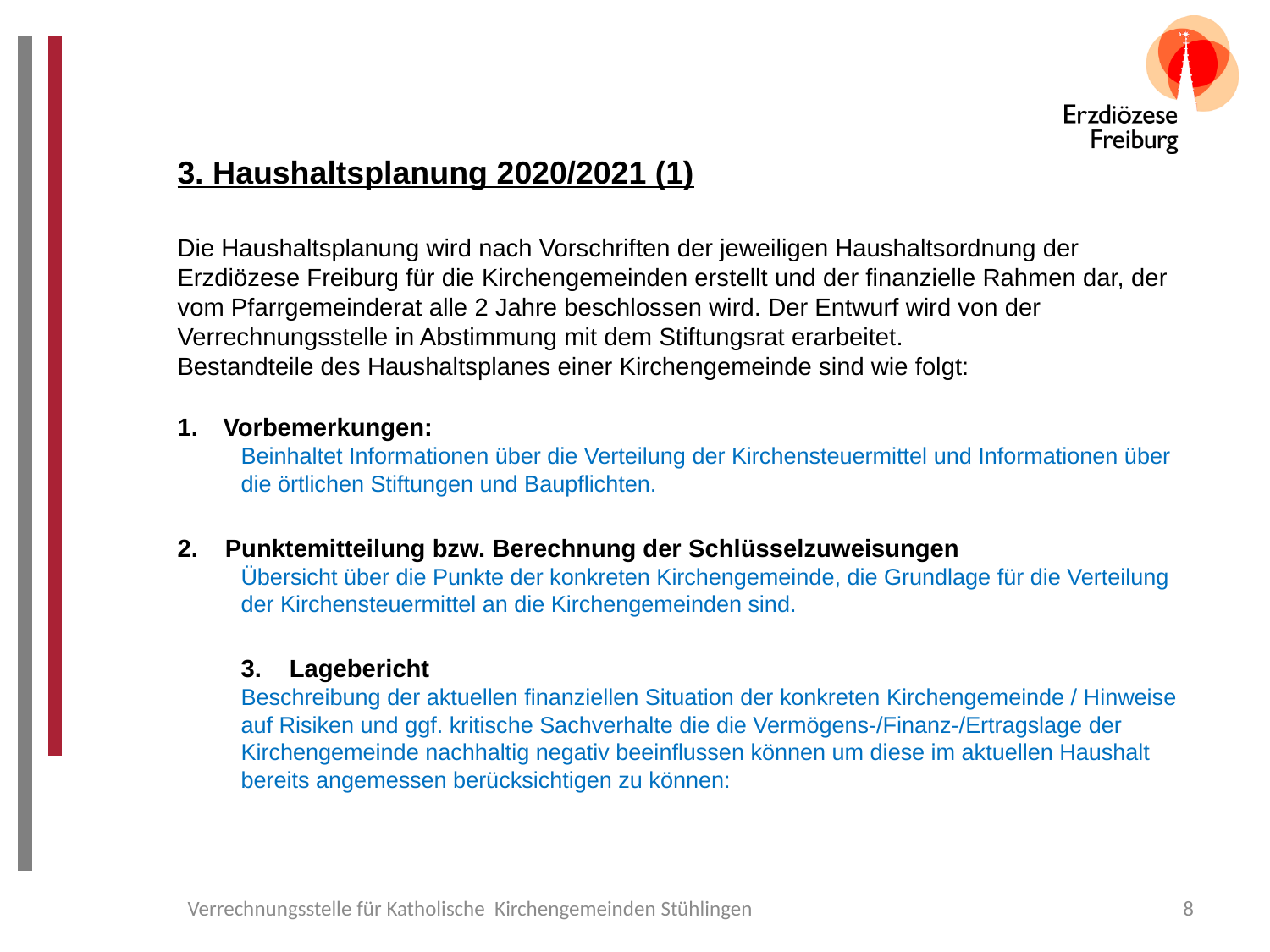

3. Haushaltsplanung 2020/2021 (1)
Die Haushaltsplanung wird nach Vorschriften der jeweiligen Haushaltsordnung der Erzdiözese Freiburg für die Kirchengemeinden erstellt und der finanzielle Rahmen dar, der vom Pfarrgemeinderat alle 2 Jahre beschlossen wird. Der Entwurf wird von der Verrechnungsstelle in Abstimmung mit dem Stiftungsrat erarbeitet.
Bestandteile des Haushaltsplanes einer Kirchengemeinde sind wie folgt:

  Vorbemerkungen:
Beinhaltet Informationen über die Verteilung der Kirchensteuermittel und Informationen über die örtlichen Stiftungen und Baupflichten.
Punktemitteilung bzw. Berechnung der Schlüsselzuweisungen
Übersicht über die Punkte der konkreten Kirchengemeinde, die Grundlage für die Verteilung der Kirchensteuermittel an die Kirchengemeinden sind.
3.    Lagebericht
Beschreibung der aktuellen finanziellen Situation der konkreten Kirchengemeinde / Hinweise auf Risiken und ggf. kritische Sachverhalte die die Vermögens-/Finanz-/Ertragslage der Kirchengemeinde nachhaltig negativ beeinflussen können um diese im aktuellen Haushalt bereits angemessen berücksichtigen zu können:

Verrechnungsstelle für Katholische  Kirchengemeinden Stühlingen
8